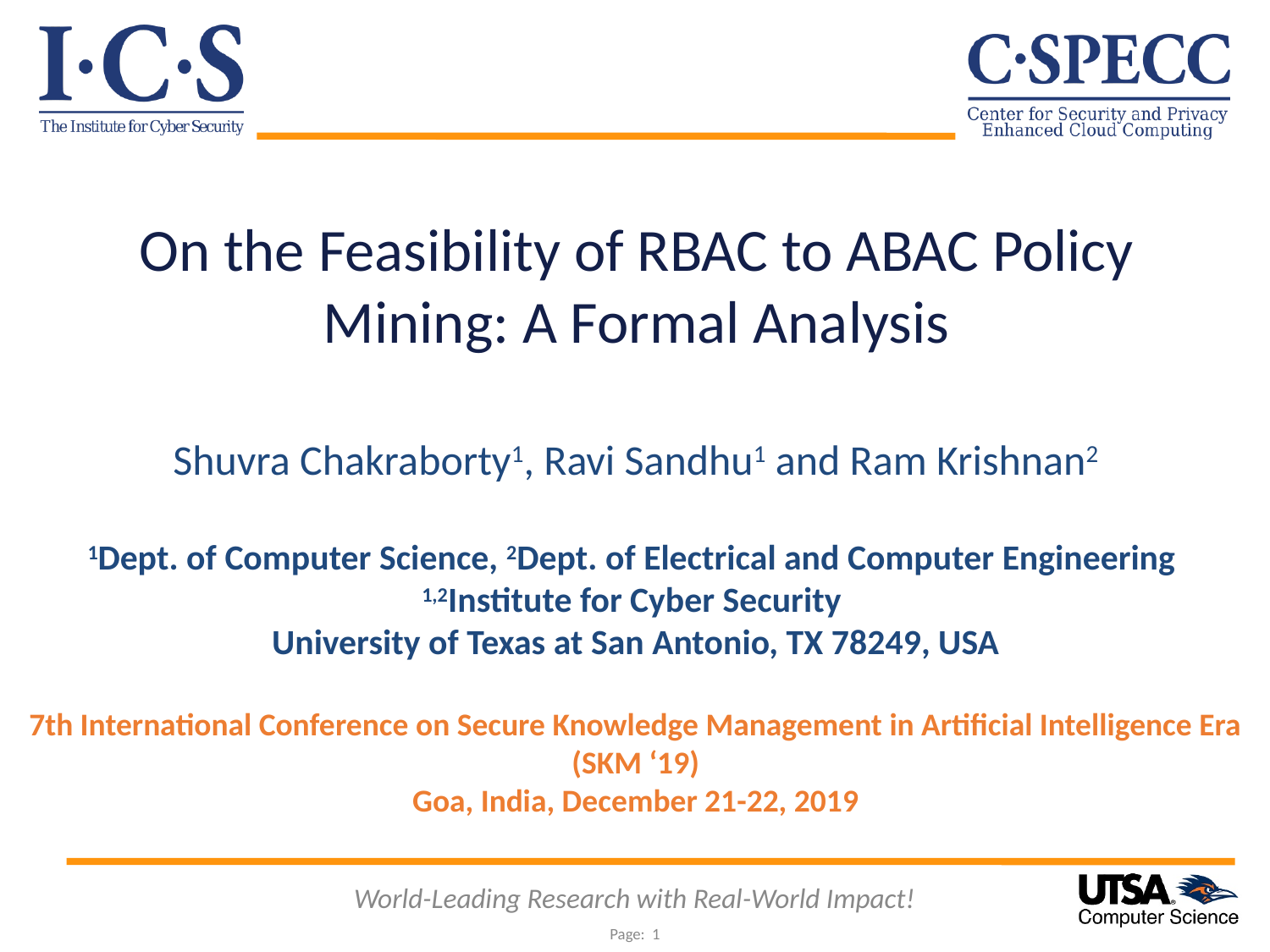

On the Feasibility of RBAC to ABAC Policy Mining: A Formal Analysis

Shuvra Chakraborty1, Ravi Sandhu1 and Ram Krishnan2

1Dept. of Computer Science, 2Dept. of Electrical and Computer Engineering
1,2Institute for Cyber Security
University of Texas at San Antonio, TX 78249, USA

7th International Conference on Secure Knowledge Management in Artificial Intelligence Era (SKM ‘19)
Goa, India, December 21-22, 2019